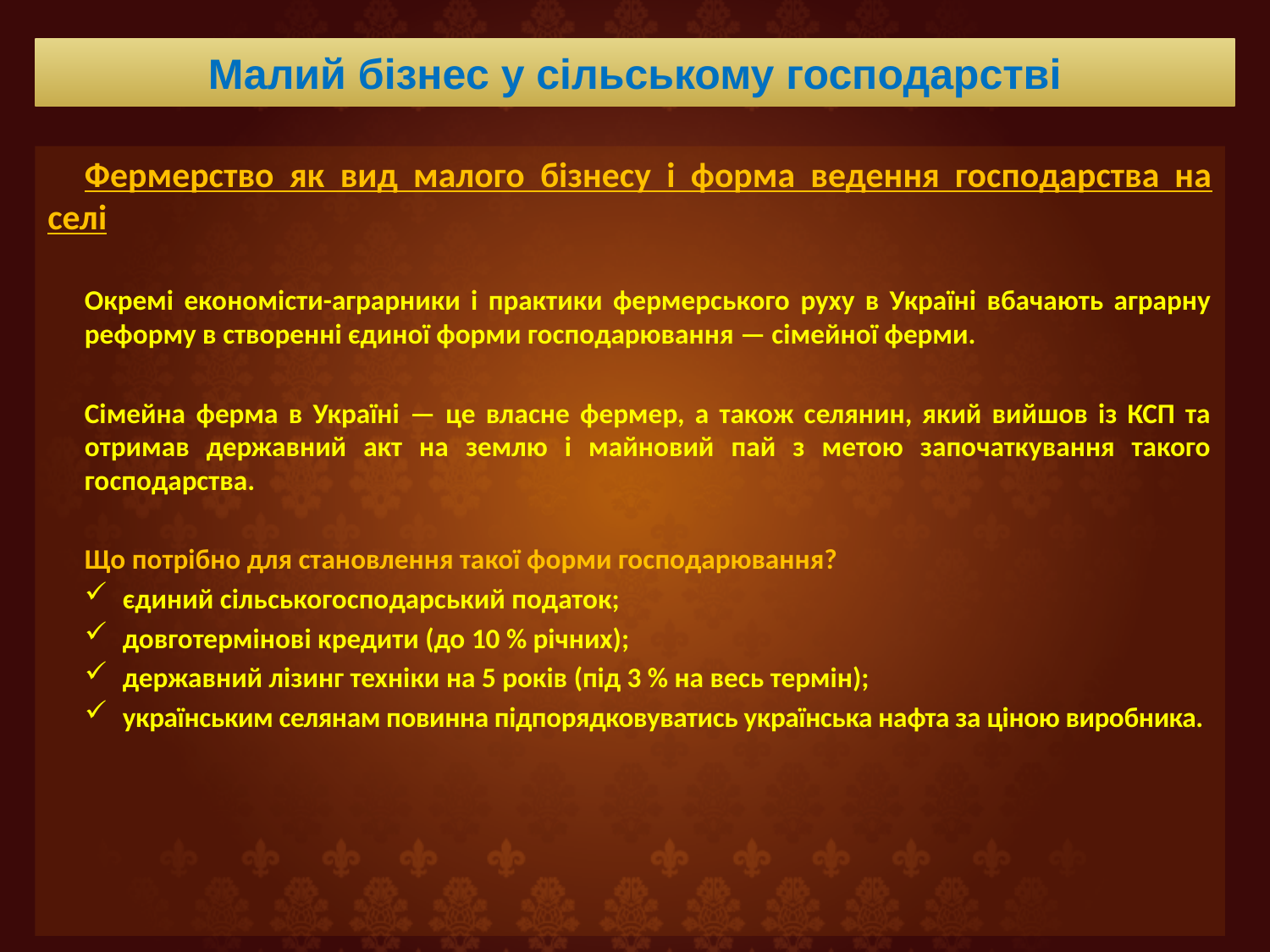

# Малий бізнес у сільському господарстві
Фермерство як вид малого бізнесу і форма ведення господарства на селі

Окремі економісти-аграрники і практики фермерського руху в Україні вбачають аграрну реформу в створенні єдиної форми господарювання — сімейної ферми.

Сімейна ферма в Україні — це власне фермер, а також селянин, який вийшов із КСП та отримав державний акт на землю і майновий пай з метою започаткування такого господарства.

Що потрібно для становлення такої форми господарювання?
єдиний сільськогосподарський податок;
довготермінові кредити (до 10 % річних);
державний лізинг техніки на 5 років (під 3 % на весь термін);
українським селянам повинна підпорядковуватись українська нафта за ціною виробника.